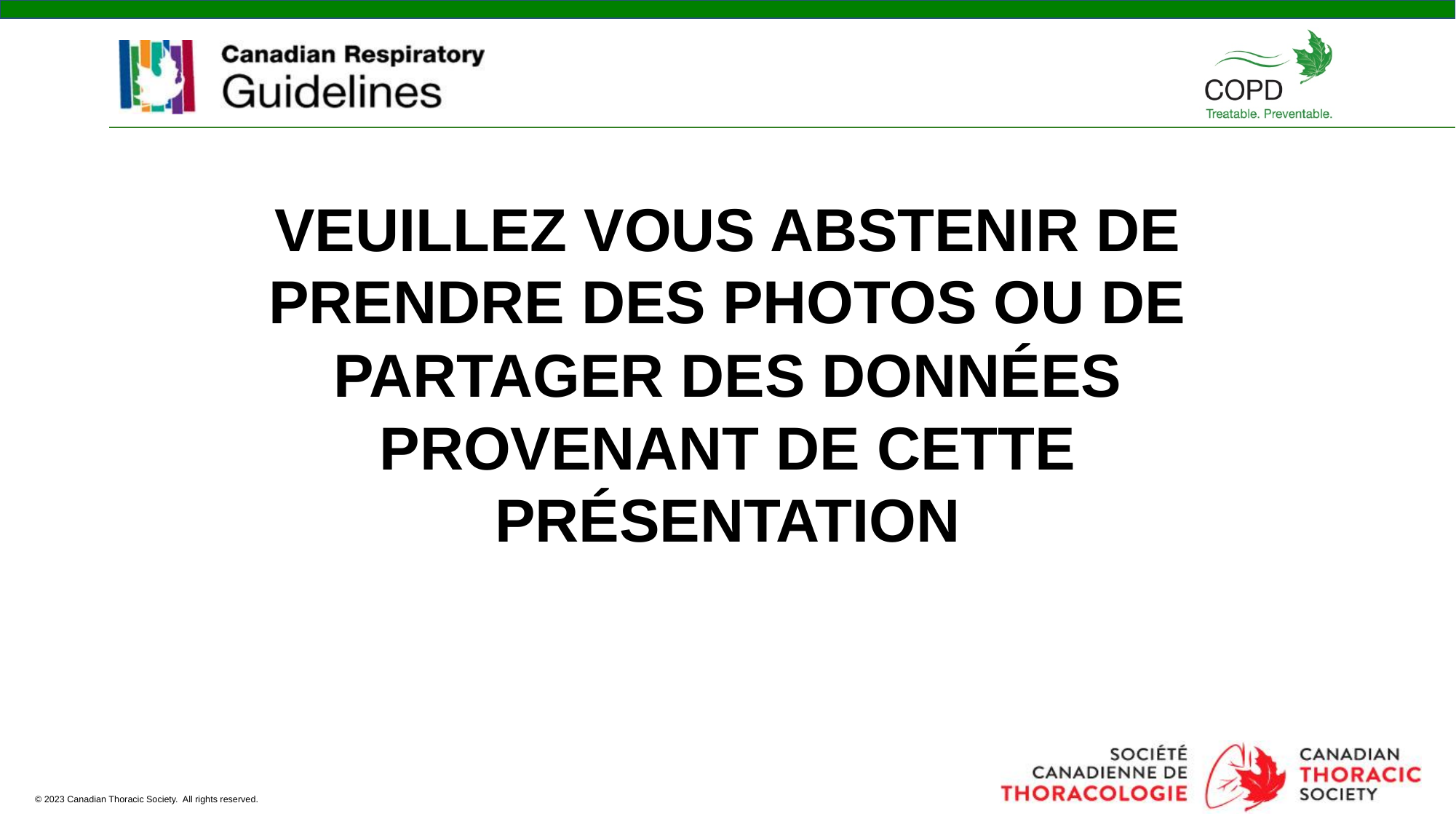

VEUILLEZ VOUS ABSTENIR DE PRENDRE DES PHOTOS OU DE PARTAGER DES DONNÉES PROVENANT DE CETTE PRÉSENTATION